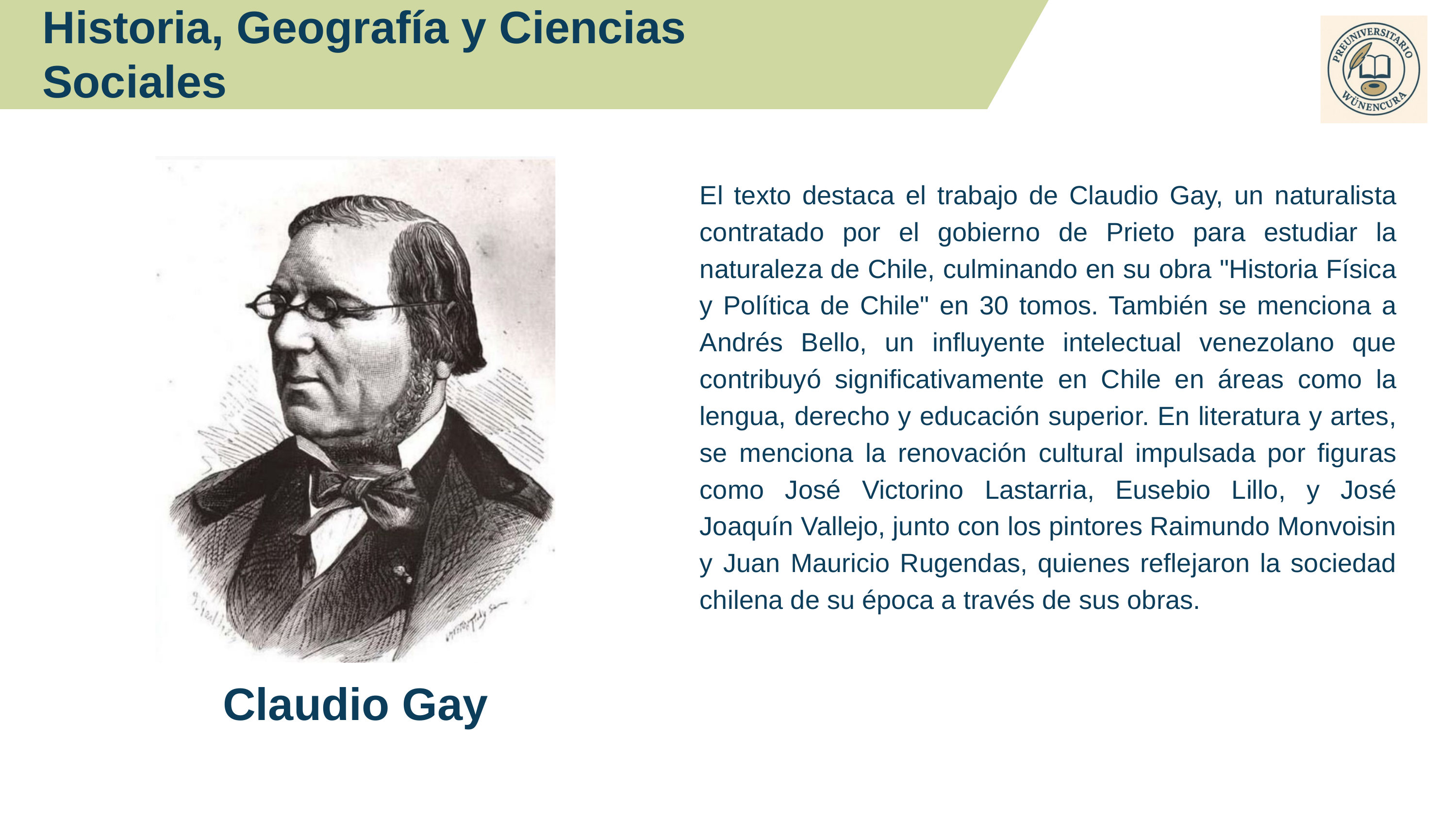

Historia, Geografía y Ciencias Sociales

El texto destaca el trabajo de Claudio Gay, un naturalista contratado por el gobierno de Prieto para estudiar la naturaleza de Chile, culminando en su obra "Historia Física y Política de Chile" en 30 tomos. También se menciona a Andrés Bello, un influyente intelectual venezolano que contribuyó significativamente en Chile en áreas como la lengua, derecho y educación superior. En literatura y artes, se menciona la renovación cultural impulsada por figuras como José Victorino Lastarria, Eusebio Lillo, y José Joaquín Vallejo, junto con los pintores Raimundo Monvoisin y Juan Mauricio Rugendas, quienes reflejaron la sociedad chilena de su época a través de sus obras.
Claudio Gay